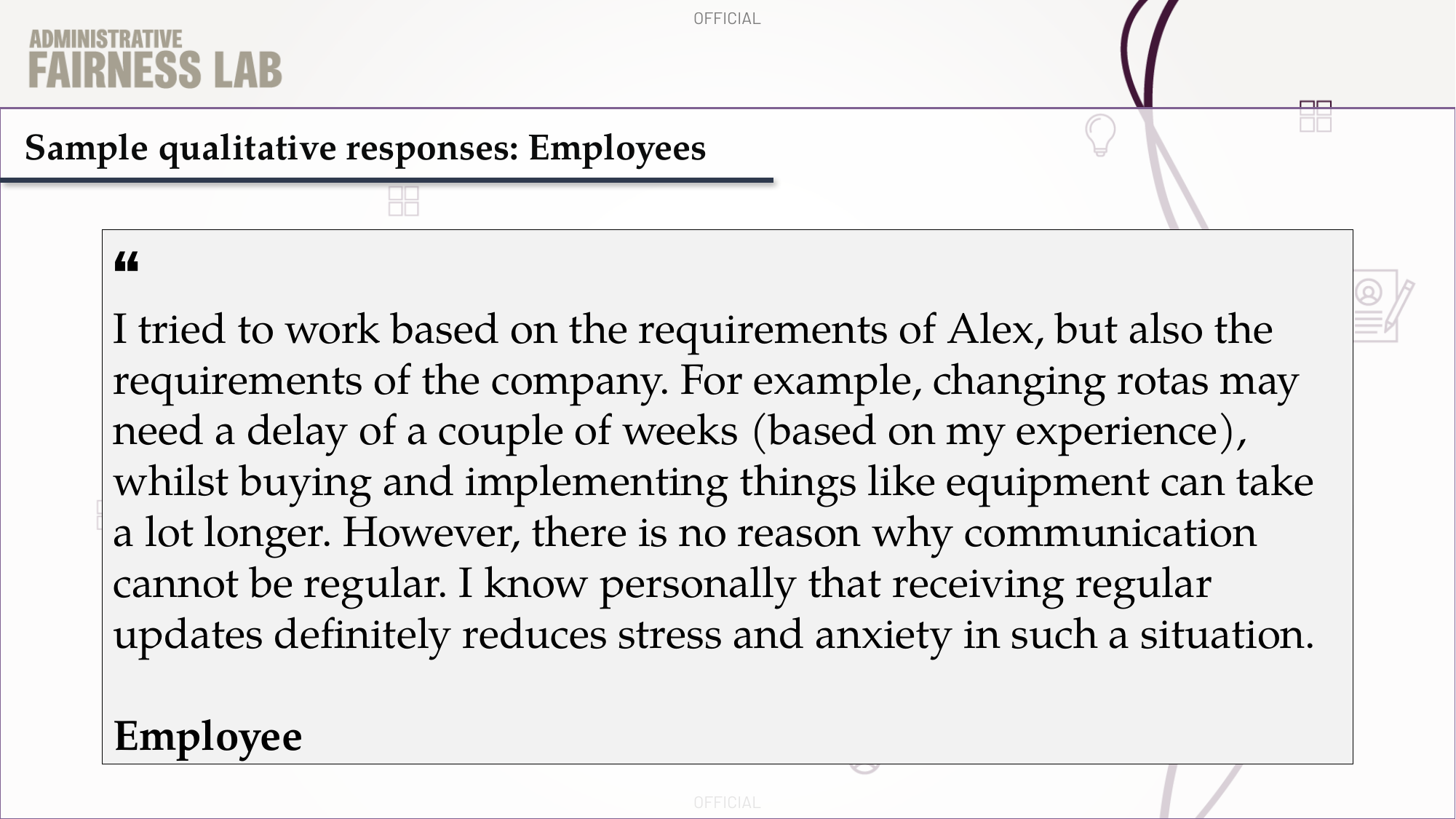

Sample qualitative responses: Employees
“
I tried to work based on the requirements of Alex, but also the requirements of the company. For example, changing rotas may need a delay of a couple of weeks (based on my experience), whilst buying and implementing things like equipment can take a lot longer. However, there is no reason why communication cannot be regular. I know personally that receiving regular updates definitely reduces stress and anxiety in such a situation.

Employee